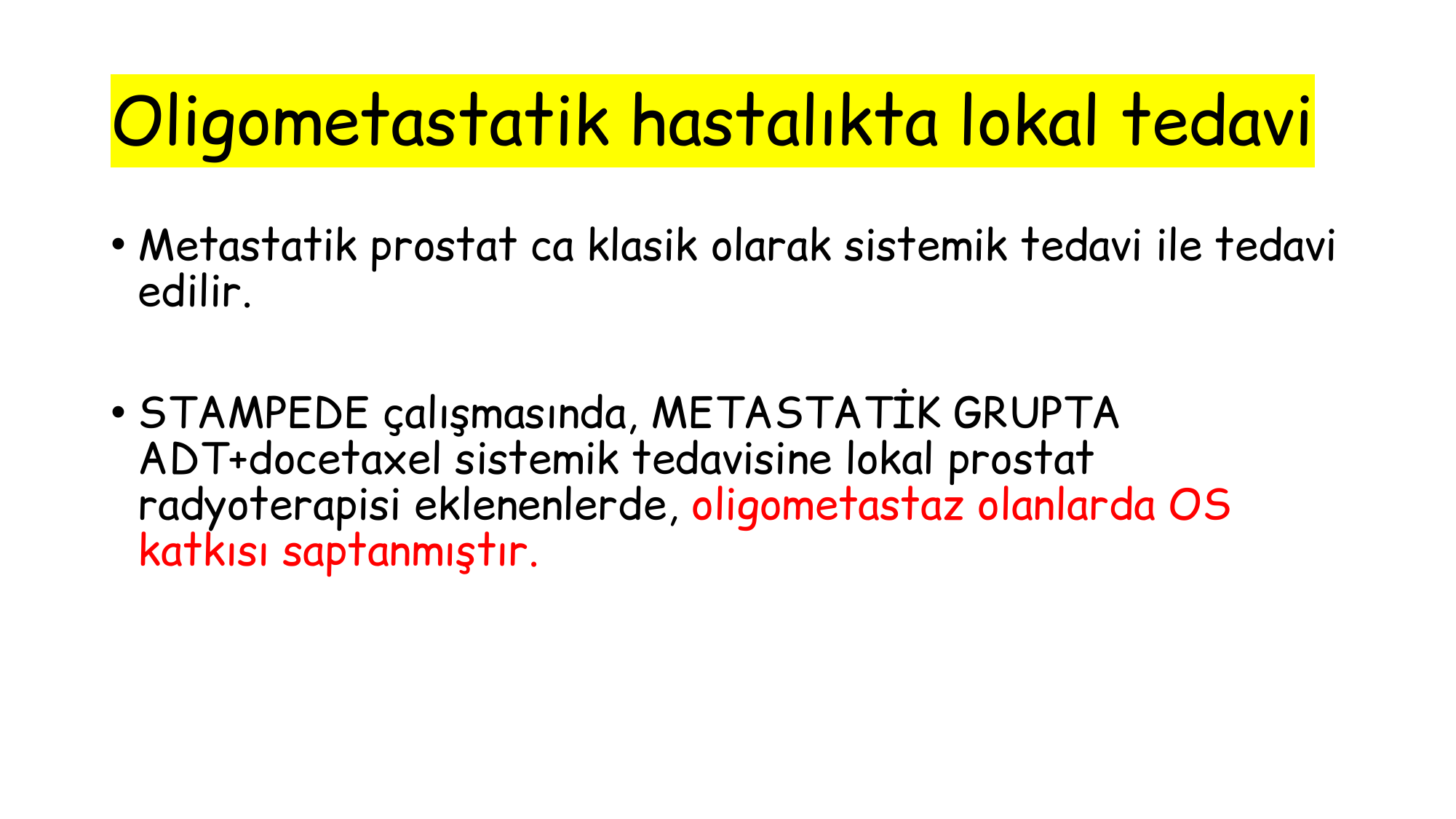

# Oligometastatik hastalıkta lokal tedavi
Metastatik prostat ca klasik olarak sistemik tedavi ile tedavi edilir.

STAMPEDE çalışmasında, METASTATİK GRUPTA ADT+docetaxel sistemik tedavisine lokal prostat radyoterapisi eklenenlerde, oligometastaz olanlarda OS katkısı saptanmıştır.